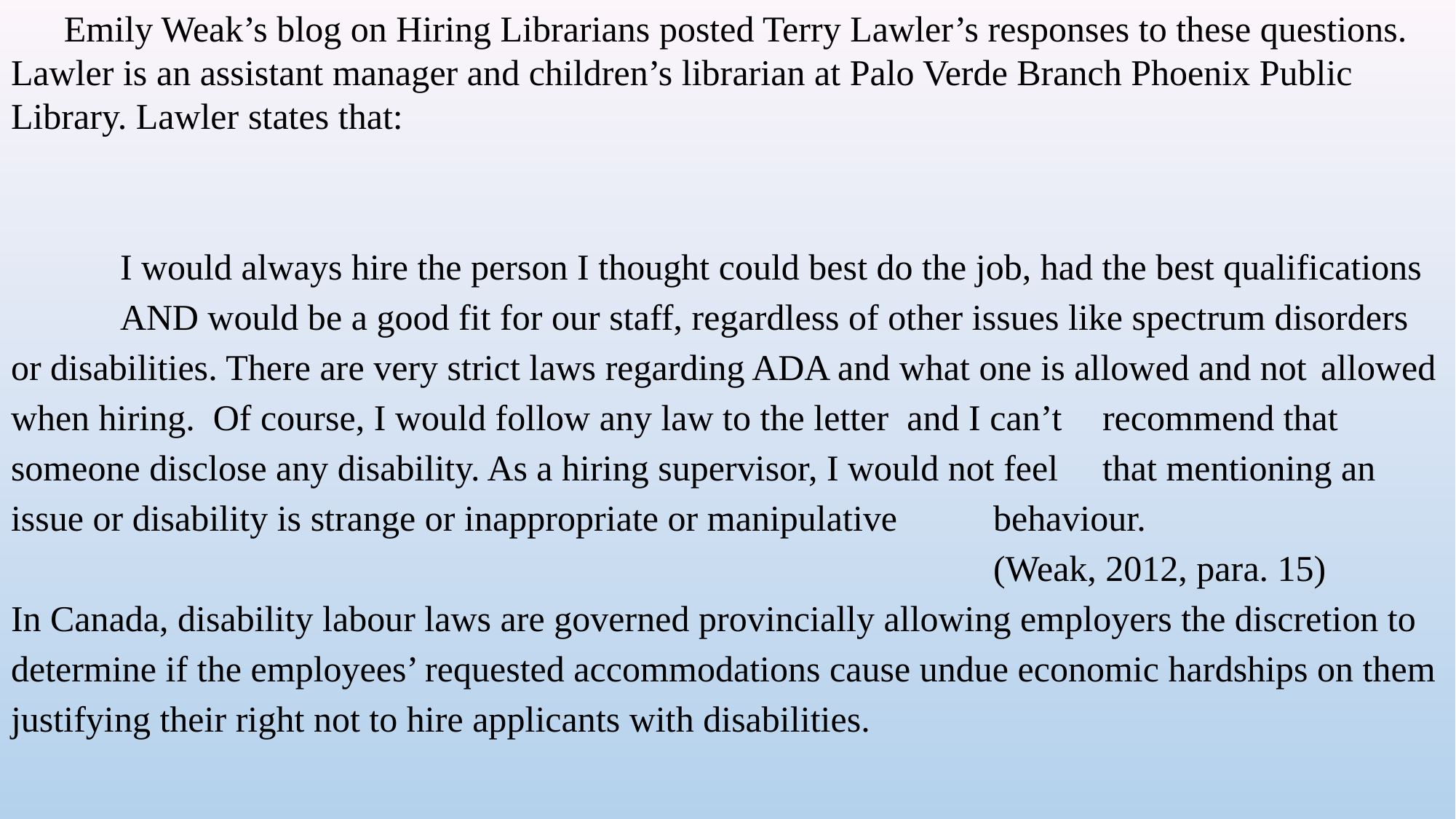

Emily Weak’s blog on Hiring Librarians posted Terry Lawler’s responses to these questions. Lawler is an assistant manager and children’s librarian at Palo Verde Branch Phoenix Public Library. Lawler states that:

	I would always hire the person I thought could best do the job, had the best qualifications 	AND would be a good fit for our staff, regardless of other issues like spectrum disorders 	or disabilities. There are very strict laws regarding ADA and what one is allowed and not 	allowed when hiring.  Of course, I would follow any law to the letter  and I can’t 	recommend that someone disclose any disability. As a hiring supervisor, I would not feel 	that mentioning an issue or disability is strange or inappropriate or manipulative 	behaviour.
									(Weak, 2012, para. 15)
In Canada, disability labour laws are governed provincially allowing employers the discretion to determine if the employees’ requested accommodations cause undue economic hardships on them justifying their right not to hire applicants with disabilities.